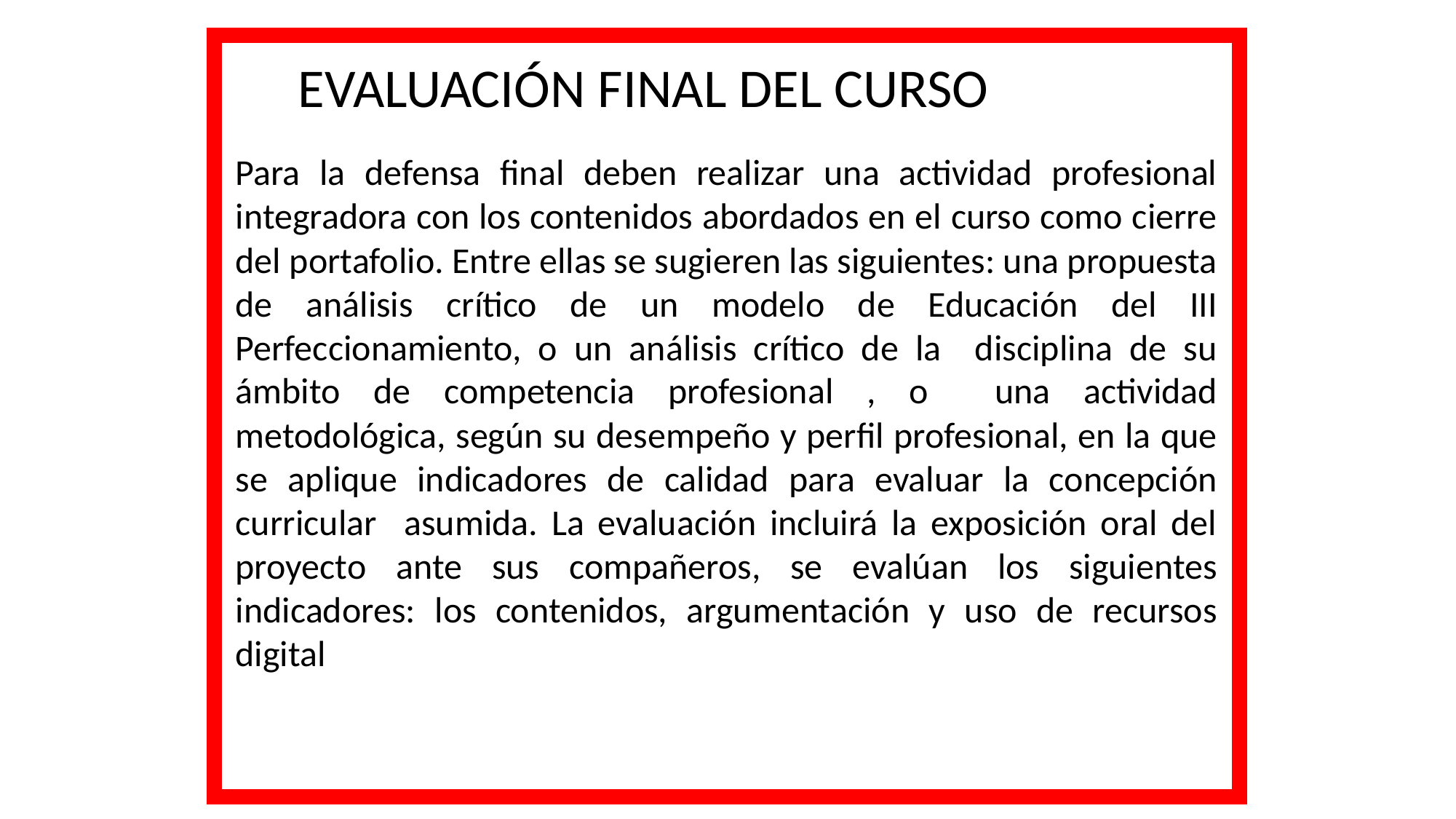

# EVALUACIÓN FINAL DEL CURSO
Para la defensa final deben realizar una actividad profesional integradora con los contenidos abordados en el curso como cierre del portafolio. Entre ellas se sugieren las siguientes: una propuesta de análisis crítico de un modelo de Educación del III Perfeccionamiento, o un análisis crítico de la  disciplina de su ámbito de competencia profesional , o  una actividad metodológica, según su desempeño y perfil profesional, en la que se aplique indicadores de calidad para evaluar la concepción curricular  asumida. La evaluación incluirá la exposición oral del proyecto ante sus compañeros, se evalúan los siguientes indicadores: los contenidos, argumentación y uso de recursos digital